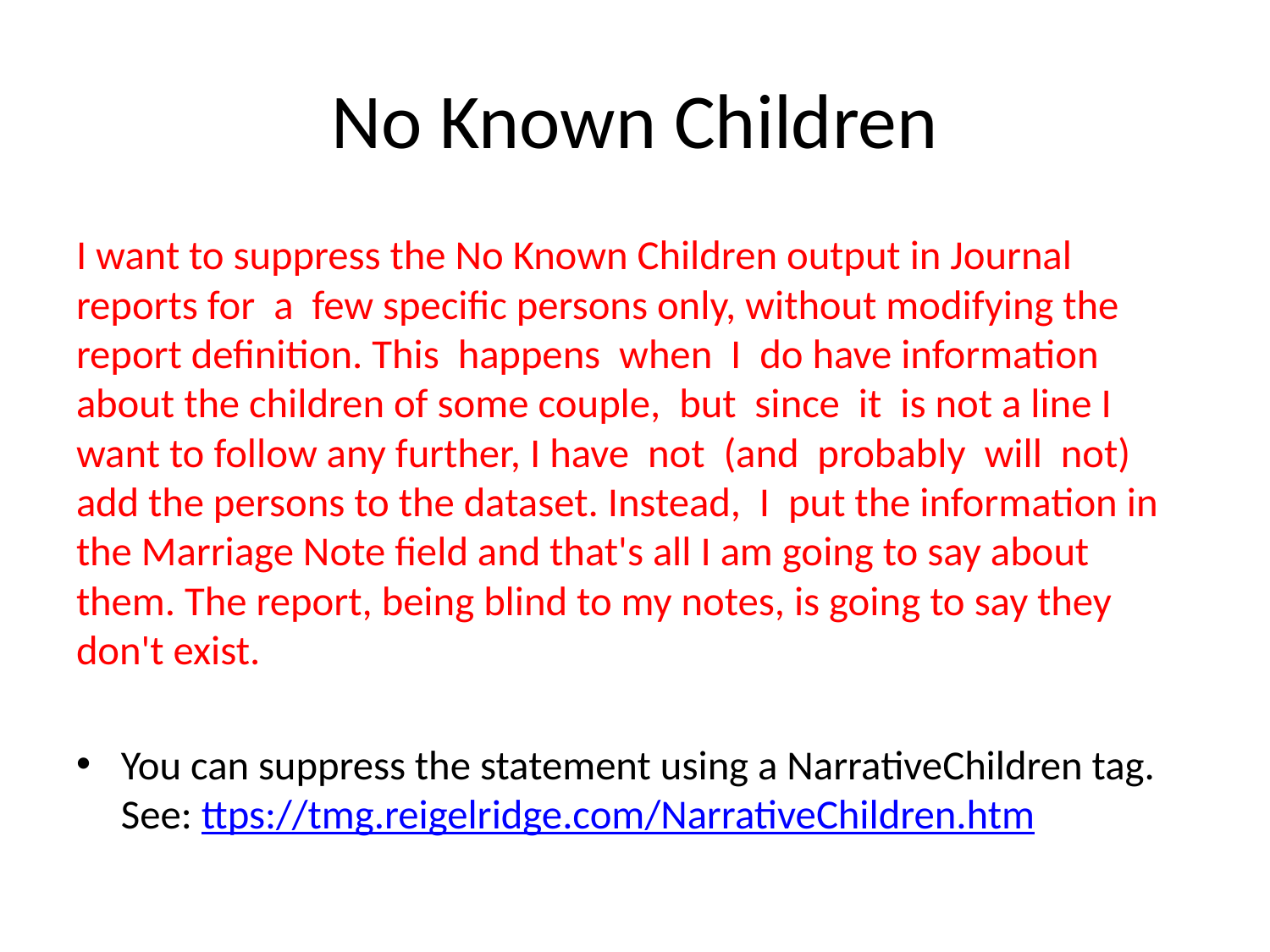

# No Known Children
I want to suppress the No Known Children output in Journal reports for  a  few specific persons only, without modifying the report definition. This  happens  when  I  do have information about the children of some couple,  but  since  it  is not a line I want to follow any further, I have  not  (and  probably  will  not)  add the persons to the dataset. Instead,  I  put the information in the Marriage Note field and that's all I am going to say about them. The report, being blind to my notes, is going to say they don't exist.

You can suppress the statement using a NarrativeChildren tag. See: ttps://tmg.reigelridge.com/NarrativeChildren.htm